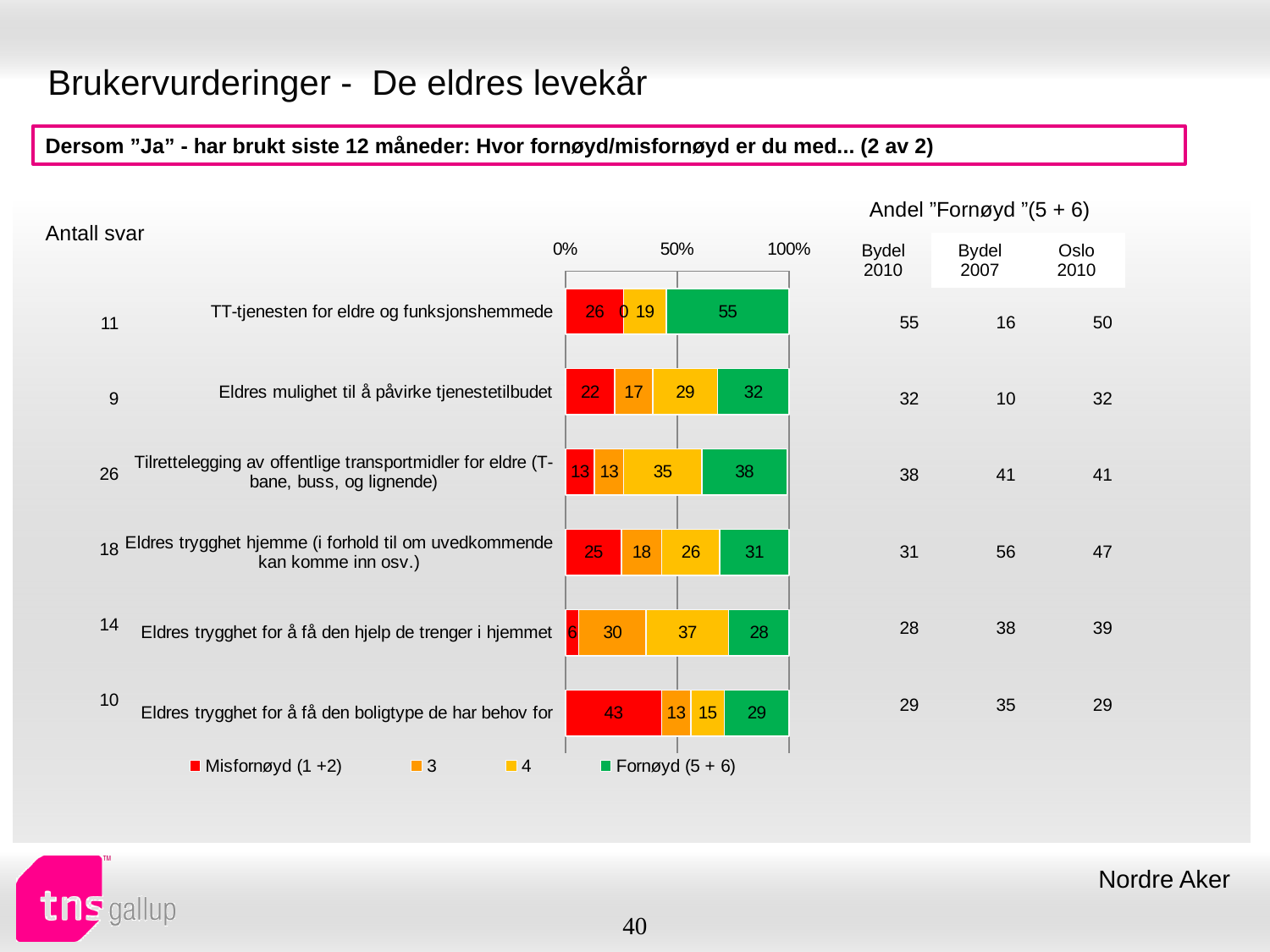

# Brukervurderinger -  De eldres levekår
Dersom ”Ja” - har brukt siste 12 måneder: Hvor fornøyd/misfornøyd er du med... (2 av 2)
| Andel ”Fornøyd ”(5 + 6) |  |  |
| --- | --- | --- |
| Bydel 2010 | Bydel 2007 | Oslo 2010 |
| Antall svar |
| --- |

### Chart

| Category | Misfornøyd (1 +2) | 3 | 4 | Fornøyd (5 + 6) |
|---|---|---|---|---|
| TT-tjenesten for eldre og funksjonshemmede | 26.0 | 0.0 | 19.0 | 55.0 |
| Eldres mulighet til å påvirke tjenestetilbudet | 22.0 | 17.0 | 29.0 | 32.0 |
| Tilrettelegging av offentlige transportmidler for eldre (T-bane, buss, og lignende) | 13.0 | 13.0 | 35.0 | 38.0 |
| Eldres trygghet hjemme (i forhold til om uvedkommende kan komme inn osv.) | 25.0 | 18.0 | 26.0 | 31.0 |
| Eldres trygghet for å få den hjelp de trenger i hjemmet | 6.0 | 30.0 | 37.0 | 28.0 |
| Eldres trygghet for å få den boligtype de har behov for | 43.0 | 13.0 | 15.0 | 29.0 |
| 55 | 16 | 50 |
| --- | --- | --- |
| 32 | 10 | 32 |
| 38 | 41 | 41 |
| 31 | 56 | 47 |
| 28 | 38 | 39 |
| 29 | 35 | 29 |
| 11 |
| --- |
| 9 |
| 26 |
| 18 |
| 14 |
| 10 |
Nordre Aker
40